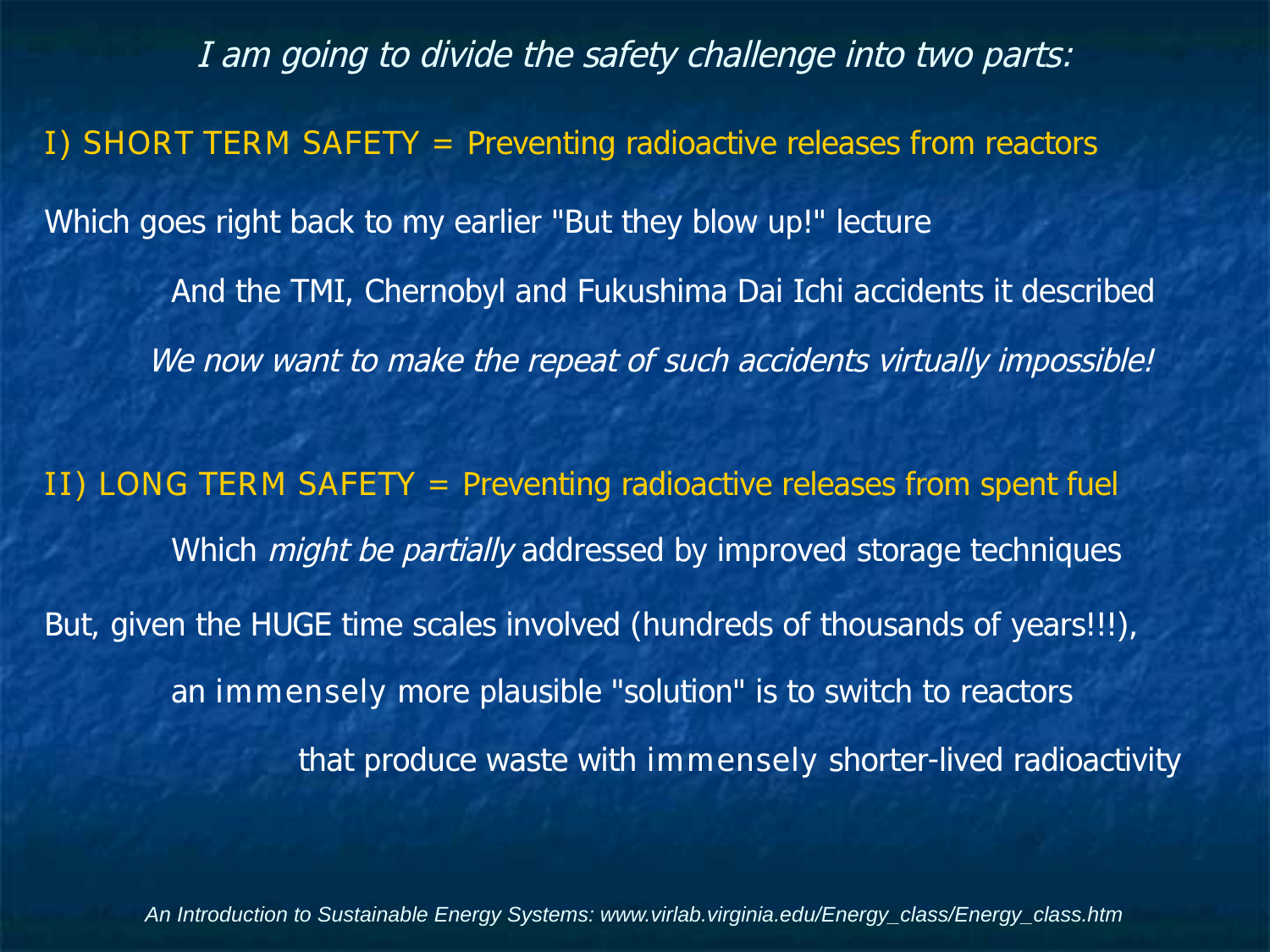

# I am going to divide the safety challenge into two parts:
I) SHORT TERM SAFETY = Preventing radioactive releases from reactors

Which goes right back to my earlier "But they blow up!" lecture

	And the TMI, Chernobyl and Fukushima Dai Ichi accidents it described

We now want to make the repeat of such accidents virtually impossible!

II) LONG TERM SAFETY = Preventing radioactive releases from spent fuel

	Which might be partially addressed by improved storage techniques

But, given the HUGE time scales involved (hundreds of thousands of years!!!),

	an immensely more plausible "solution" is to switch to reactors

		that produce waste with immensely shorter-lived radioactivity

An Introduction to Sustainable Energy Systems: www.virlab.virginia.edu/Energy_class/Energy_class.htm